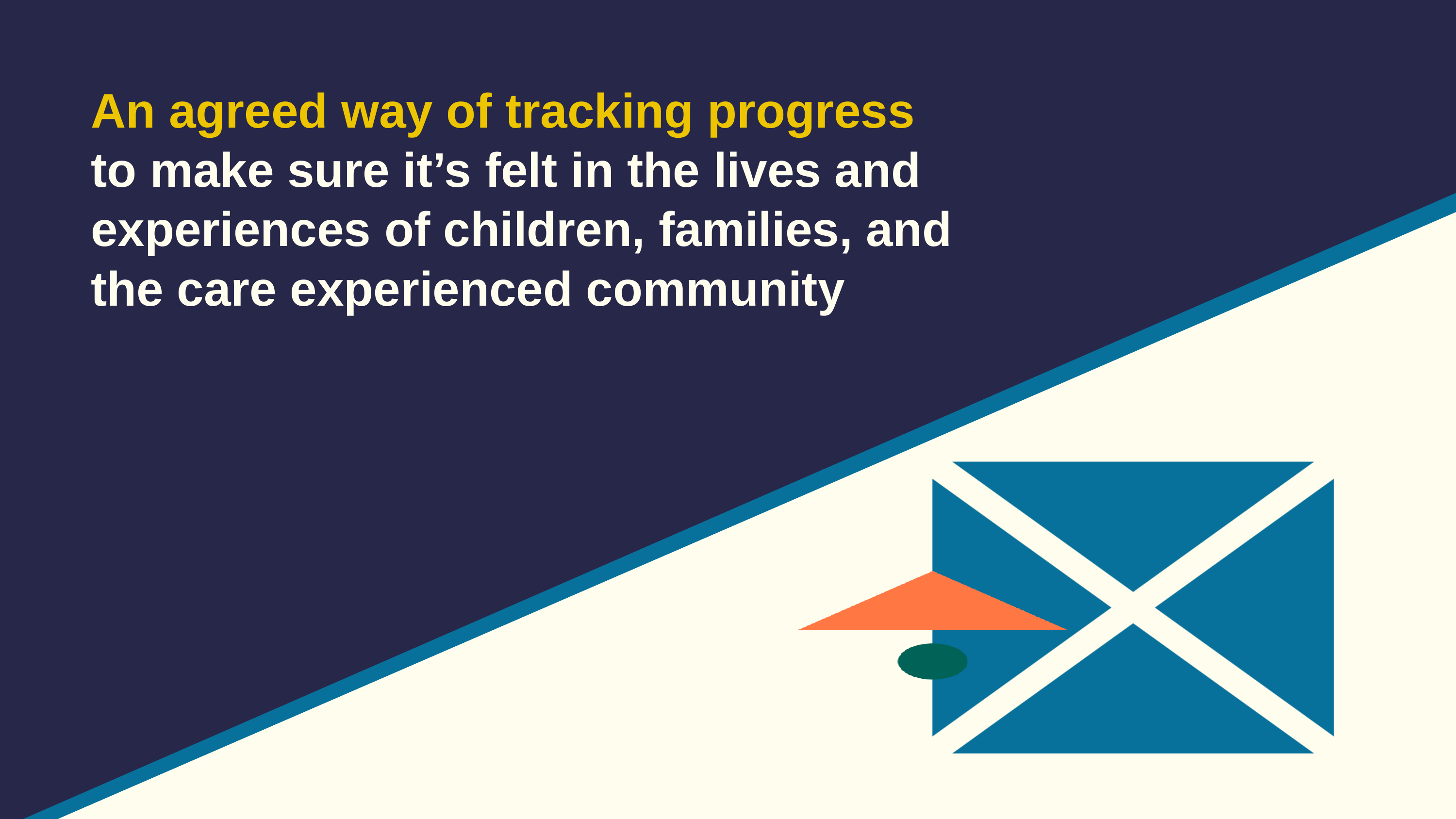

An agreed way of tracking progress
to make sure it’s felt in the lives and experiences of children, families, and the care experienced community